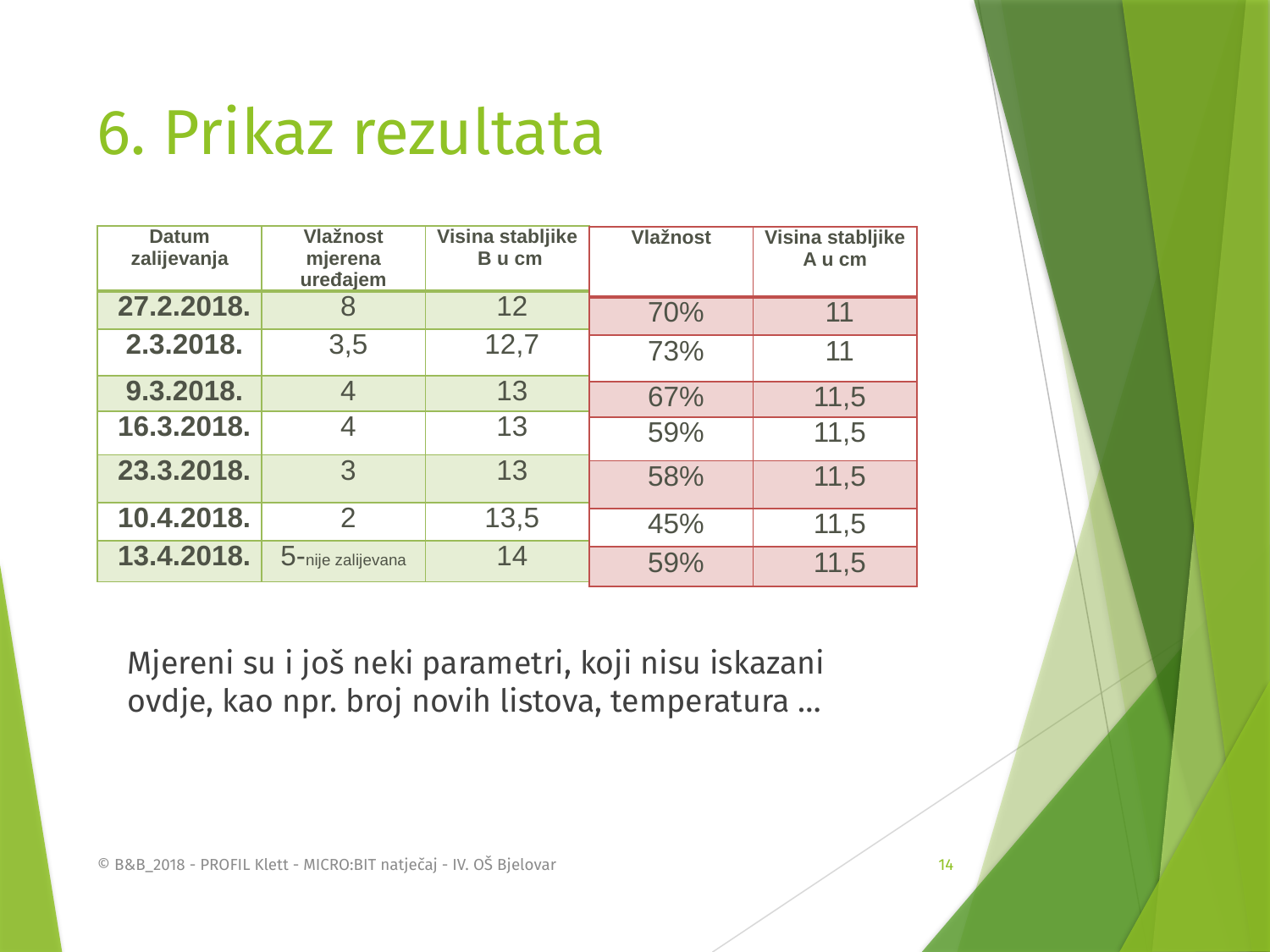

# 6. Prikaz rezultata
| Datum zalijevanja | Vlažnost mjerena uređajem | Visina stabljike B u cm |
| --- | --- | --- |
| 27.2.2018. | 8 | 12 |
| 2.3.2018. | 3,5 | 12,7 |
| 9.3.2018. | 4 | 13 |
| 16.3.2018. | 4 | 13 |
| 23.3.2018. | 3 | 13 |
| 10.4.2018. | 2 | 13,5 |
| 13.4.2018. | 5-nije zalijevana | 14 |
| Vlažnost | Visina stabljike A u cm |
| --- | --- |
| 70% | 11 |
| 73% | 11 |
| 67% | 11,5 |
| 59% | 11,5 |
| 58% | 11,5 |
| 45% | 11,5 |
| 59% | 11,5 |
Mjereni su i još neki parametri, koji nisu iskazani ovdje, kao npr. broj novih listova, temperatura …
© B&B_2018 - PROFIL Klett - MICRO:BIT natječaj - IV. OŠ Bjelovar
14